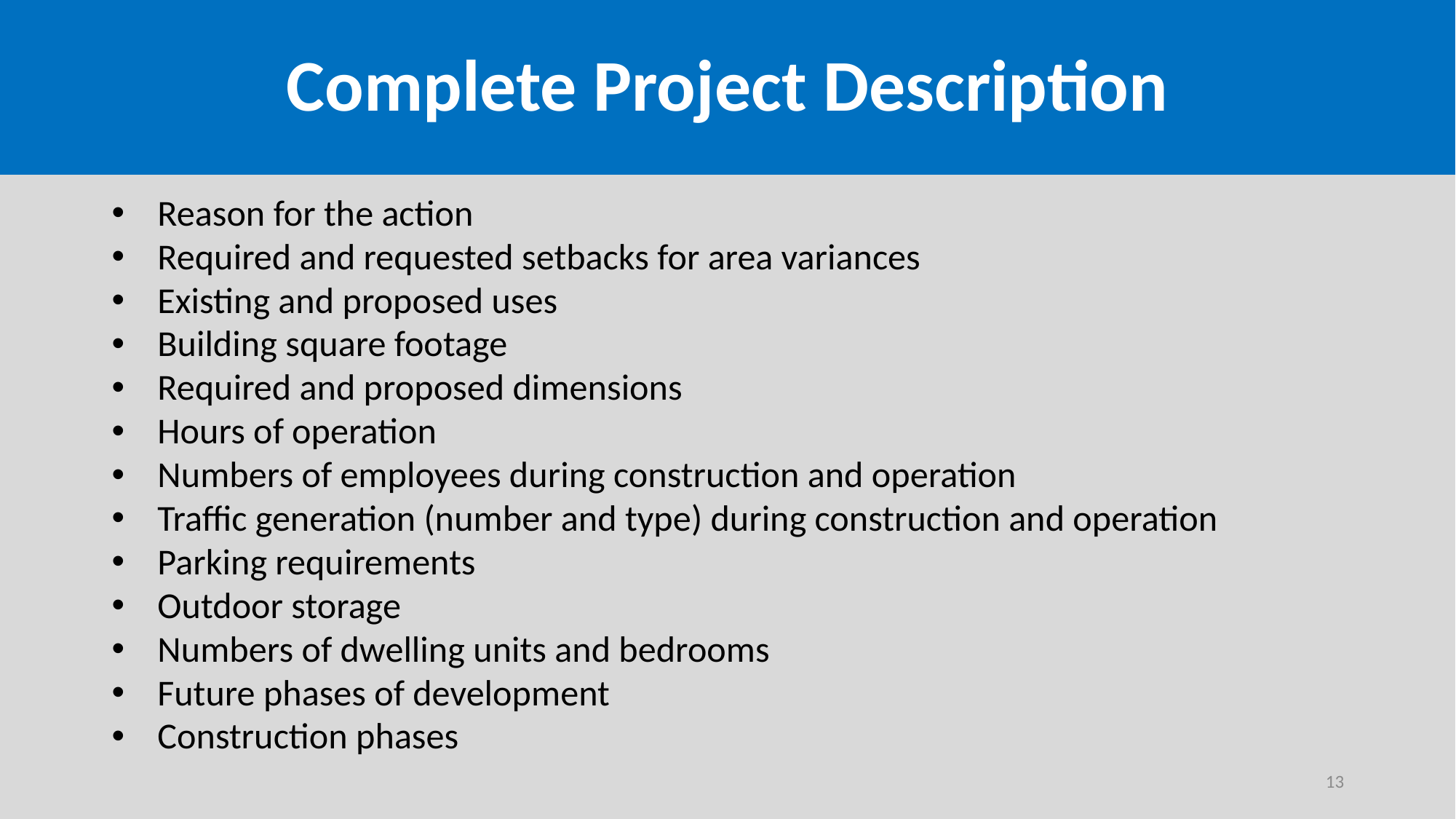

# Complete Project Description

Reason for the action
Required and requested setbacks for area variances
Existing and proposed uses
Building square footage
Required and proposed dimensions
Hours of operation
Numbers of employees during construction and operation
Traffic generation (number and type) during construction and operation
Parking requirements
Outdoor storage
Numbers of dwelling units and bedrooms
Future phases of development
Construction phases

13